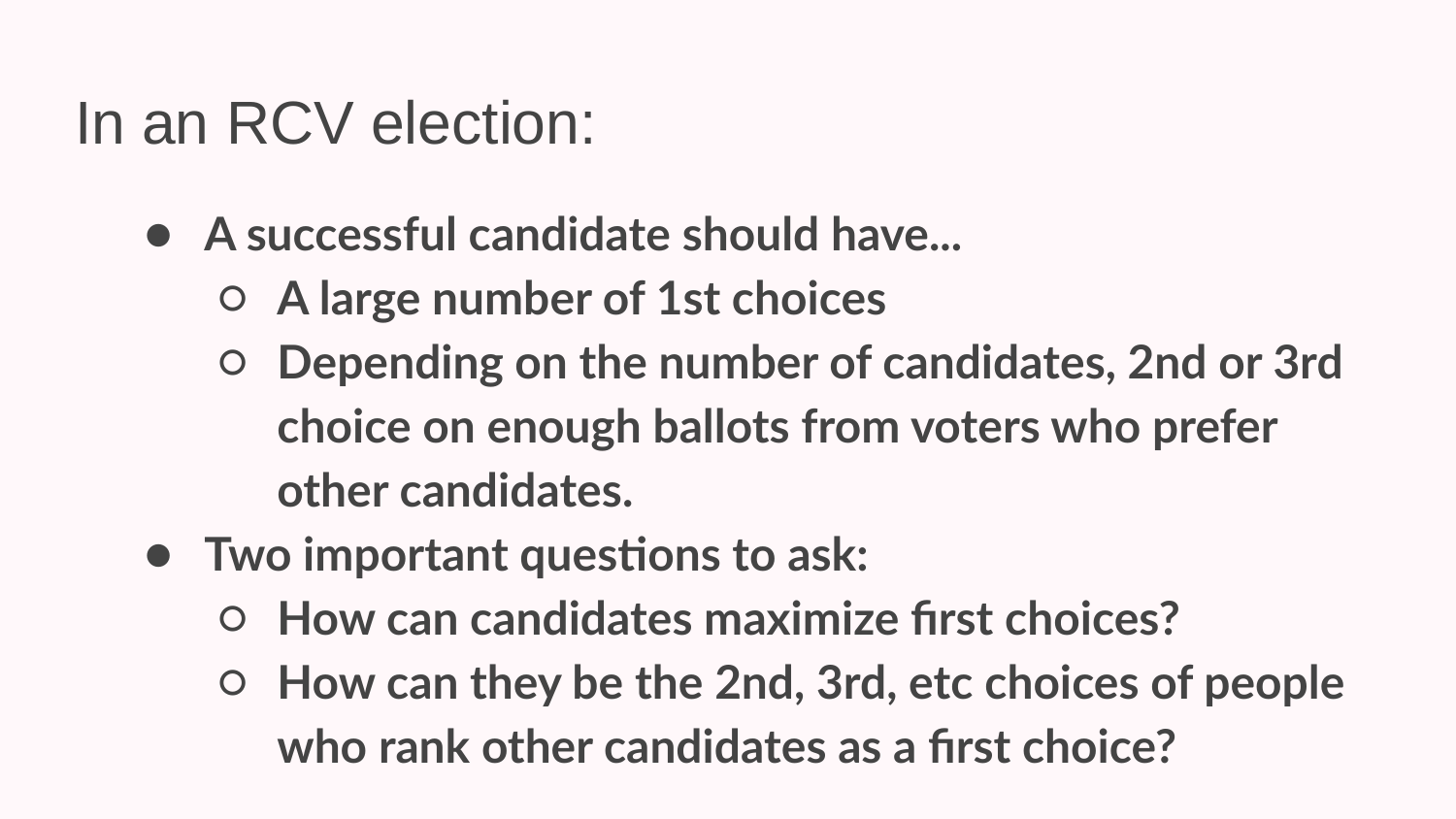

# In an RCV election:
A successful candidate should have...
A large number of 1st choices
Depending on the number of candidates, 2nd or 3rd choice on enough ballots from voters who prefer other candidates.
Two important questions to ask:
How can candidates maximize first choices?
How can they be the 2nd, 3rd, etc choices of people who rank other candidates as a first choice?